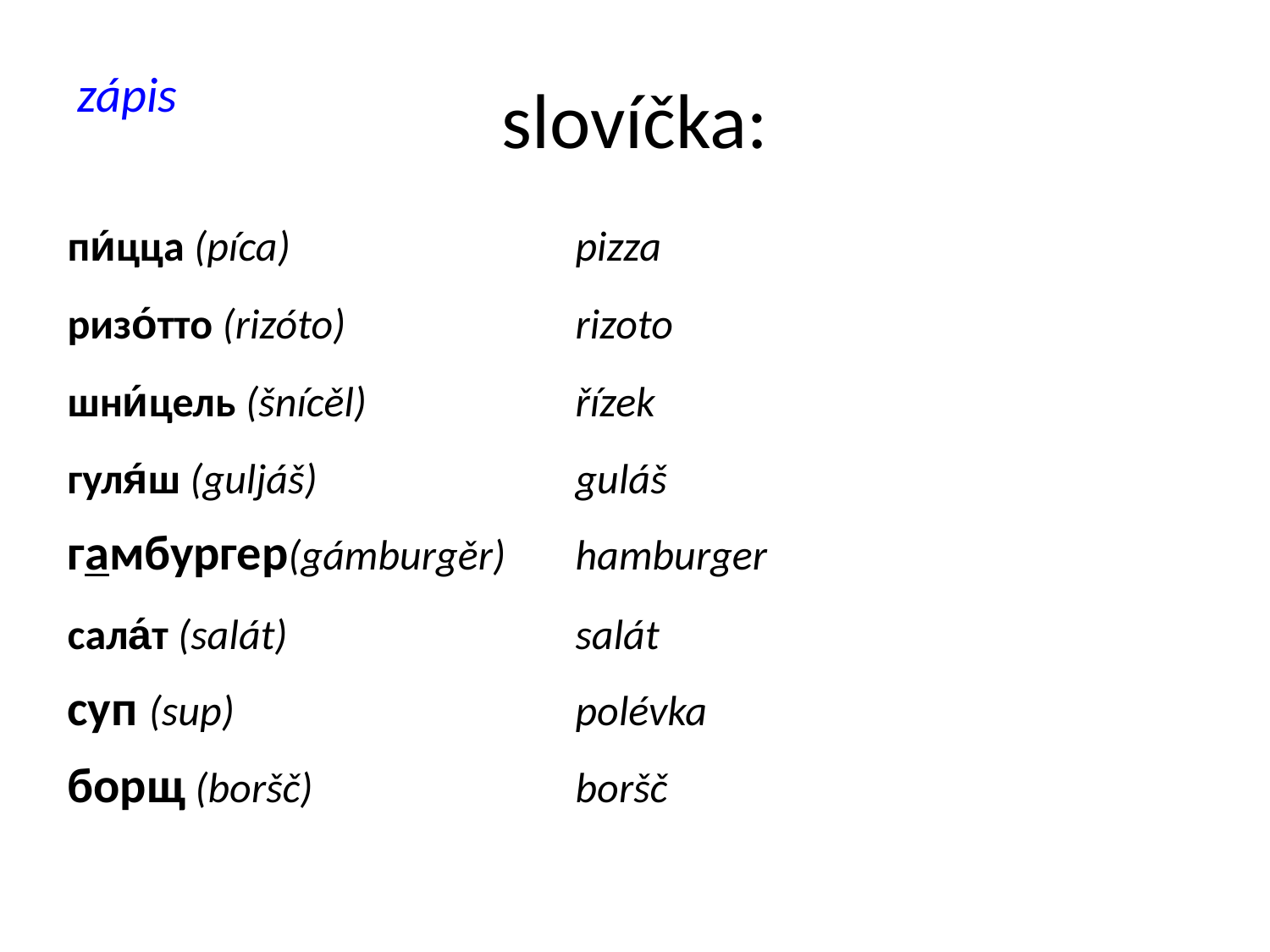

# slovíčka:
zápis
пи́цца (píca) 			pizza
ризо́тто (rizóto) 		rizoto
шни́цель (šnícěl) 		řízek
гуля́ш (guljáš) 		guláš
гамбургер(gámburgěr) 	hamburger
сала́т (salát) 			salát
суп (sup) 			polévka
борщ (boršč)			boršč